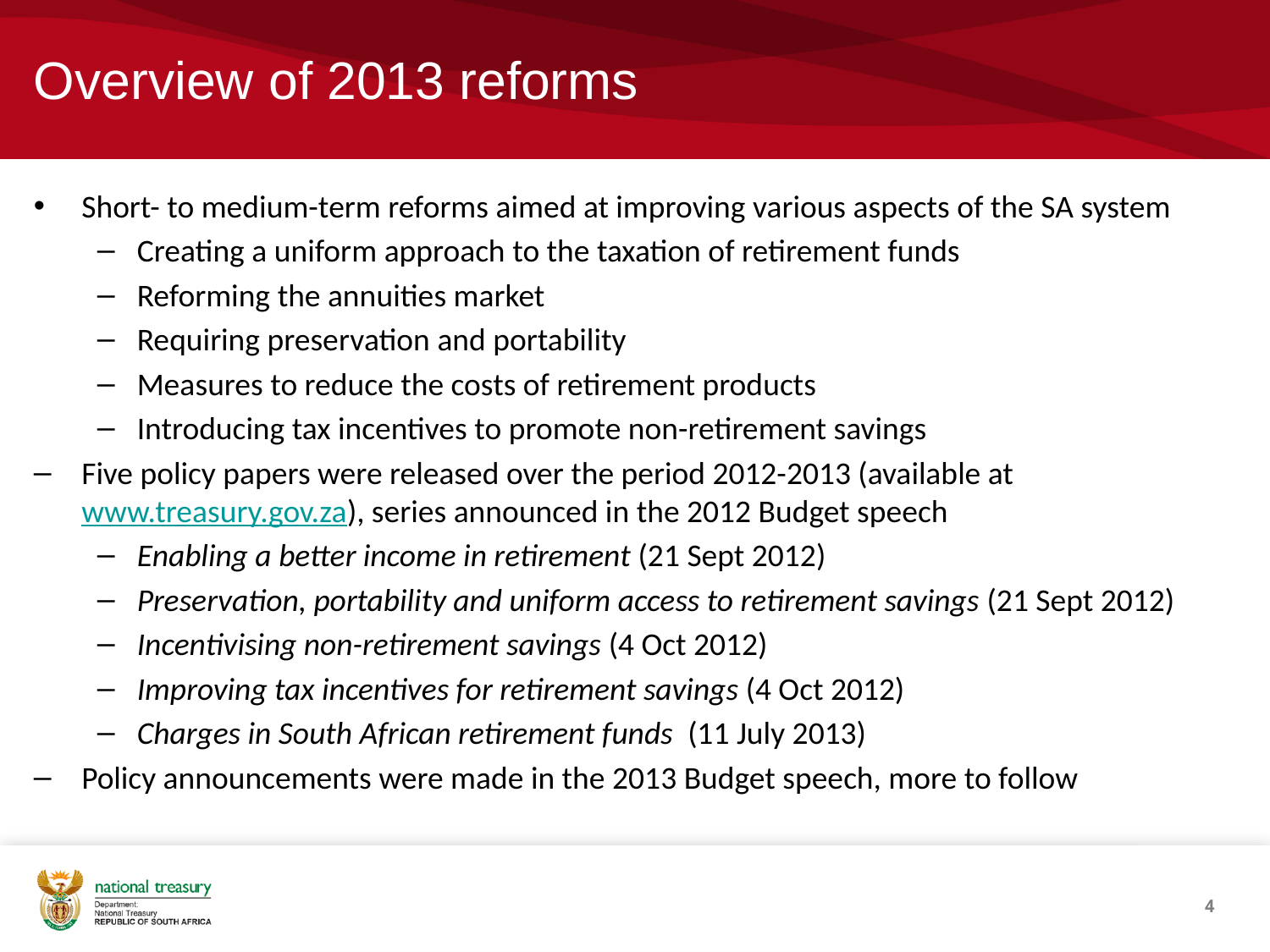

# Overview of 2013 reforms
Short- to medium-term reforms aimed at improving various aspects of the SA system
Creating a uniform approach to the taxation of retirement funds
Reforming the annuities market
Requiring preservation and portability
Measures to reduce the costs of retirement products
Introducing tax incentives to promote non-retirement savings
Five policy papers were released over the period 2012-2013 (available at www.treasury.gov.za), series announced in the 2012 Budget speech
Enabling a better income in retirement (21 Sept 2012)
Preservation, portability and uniform access to retirement savings (21 Sept 2012)
Incentivising non-retirement savings (4 Oct 2012)
Improving tax incentives for retirement savings (4 Oct 2012)
Charges in South African retirement funds  (11 July 2013)
Policy announcements were made in the 2013 Budget speech, more to follow

4